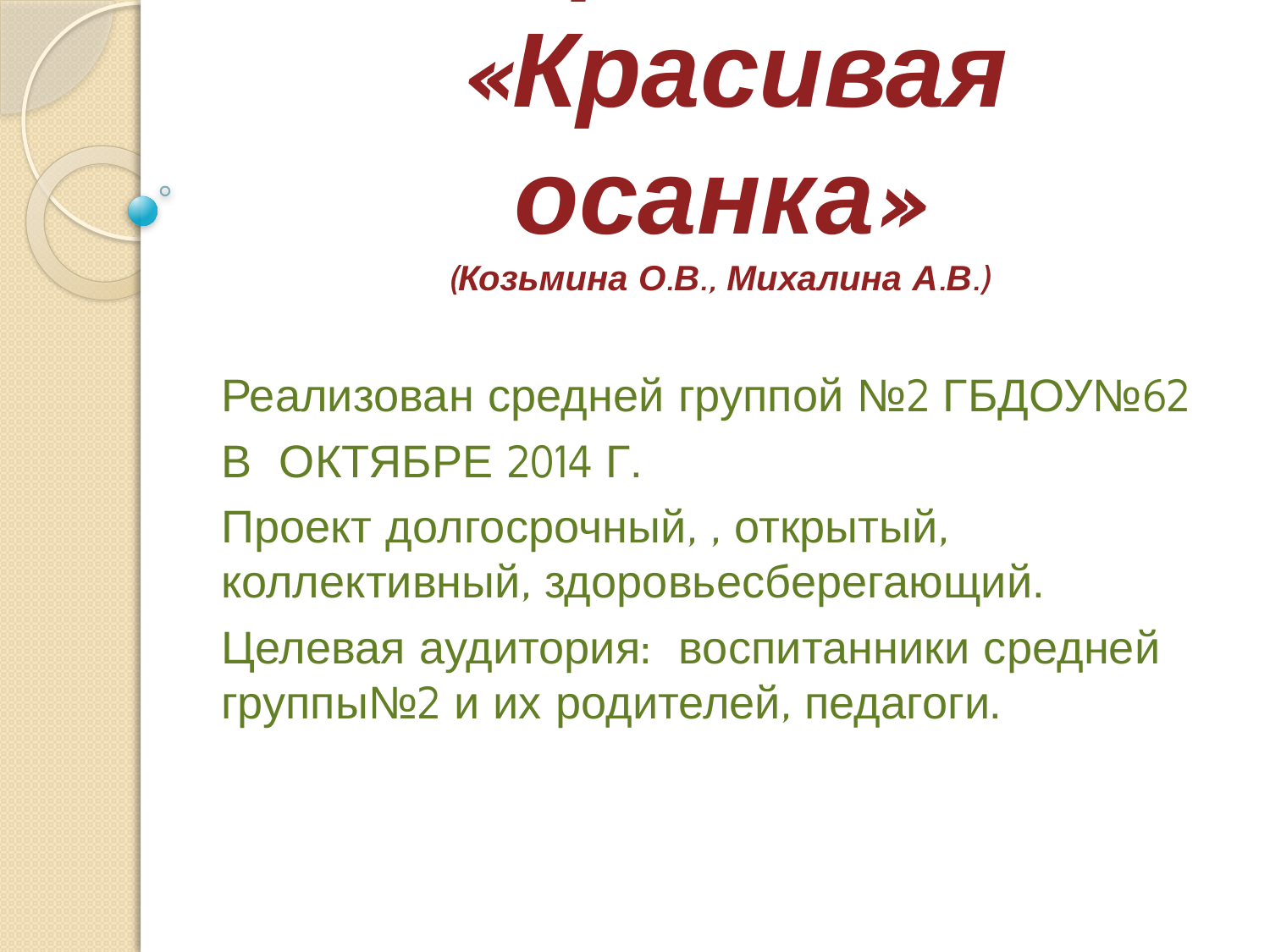

# Проект «Красивая осанка» (Козьмина О.В., Михалина А.В.)
Реализован средней группой №2 ГБДОУ№62
В  ОКТЯБРЕ 2014 Г.
Проект долгосрочный, , открытый, коллективный, здоровьесберегающий.
Целевая аудитория:  воспитанники средней группы№2 и их родителей, педагоги.